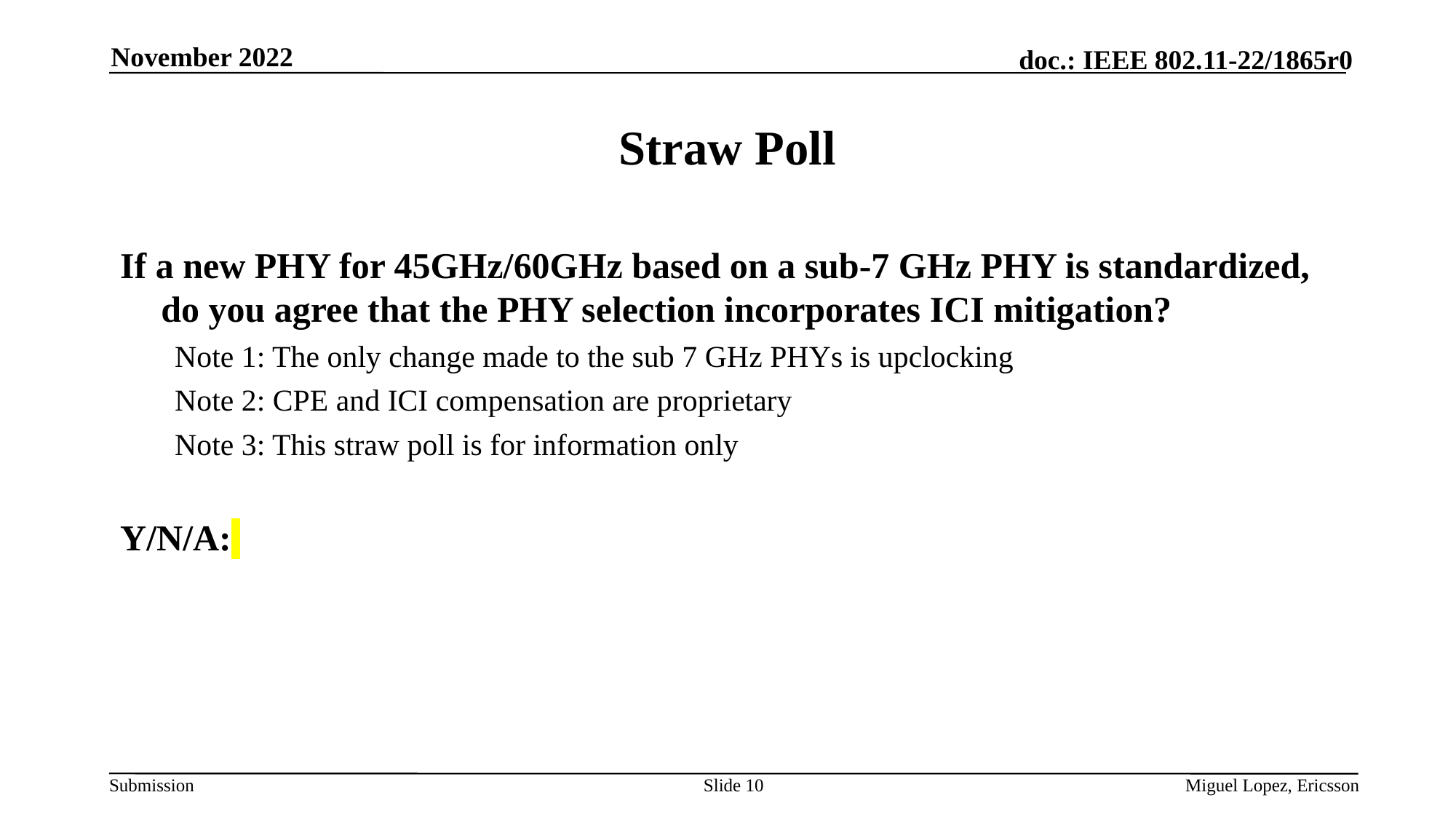

November 2022
# Straw Poll
If a new PHY for 45GHz/60GHz based on a sub-7 GHz PHY is standardized, do you agree that the PHY selection incorporates ICI mitigation?
Note 1: The only change made to the sub 7 GHz PHYs is upclocking
Note 2: CPE and ICI compensation are proprietary
Note 3: This straw poll is for information only

Y/N/A:
Slide 10
Miguel Lopez, Ericsson